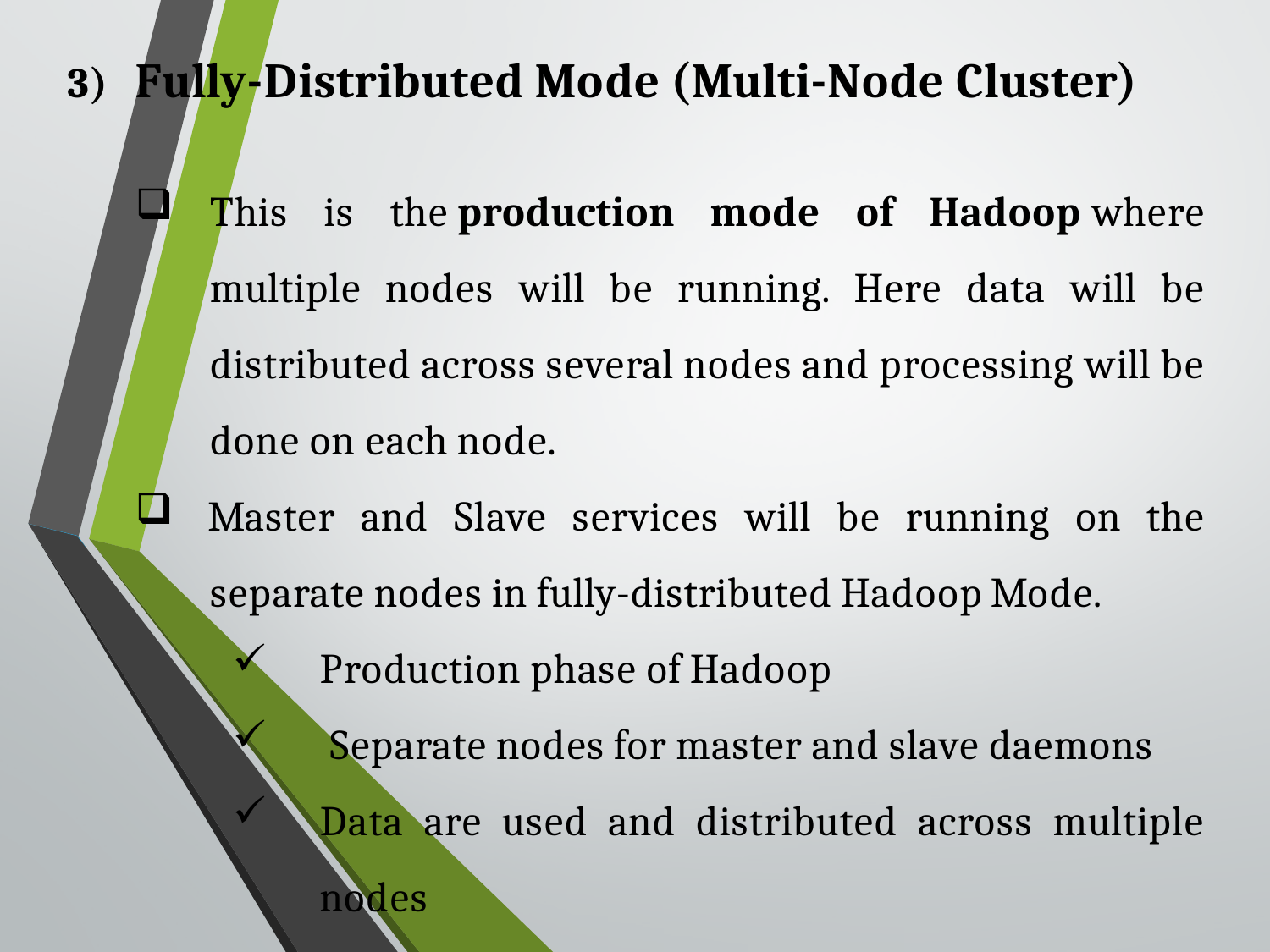

3)	Fully-Distributed Mode (Multi-Node Cluster)

This is the production mode of Hadoop where multiple nodes will be running. Here data will be distributed across several nodes and processing will be done on each node.
Master and Slave services will be running on the separate nodes in fully-distributed Hadoop Mode.
Production phase of Hadoop
 Separate nodes for master and slave daemons
Data are used and distributed across multiple nodes